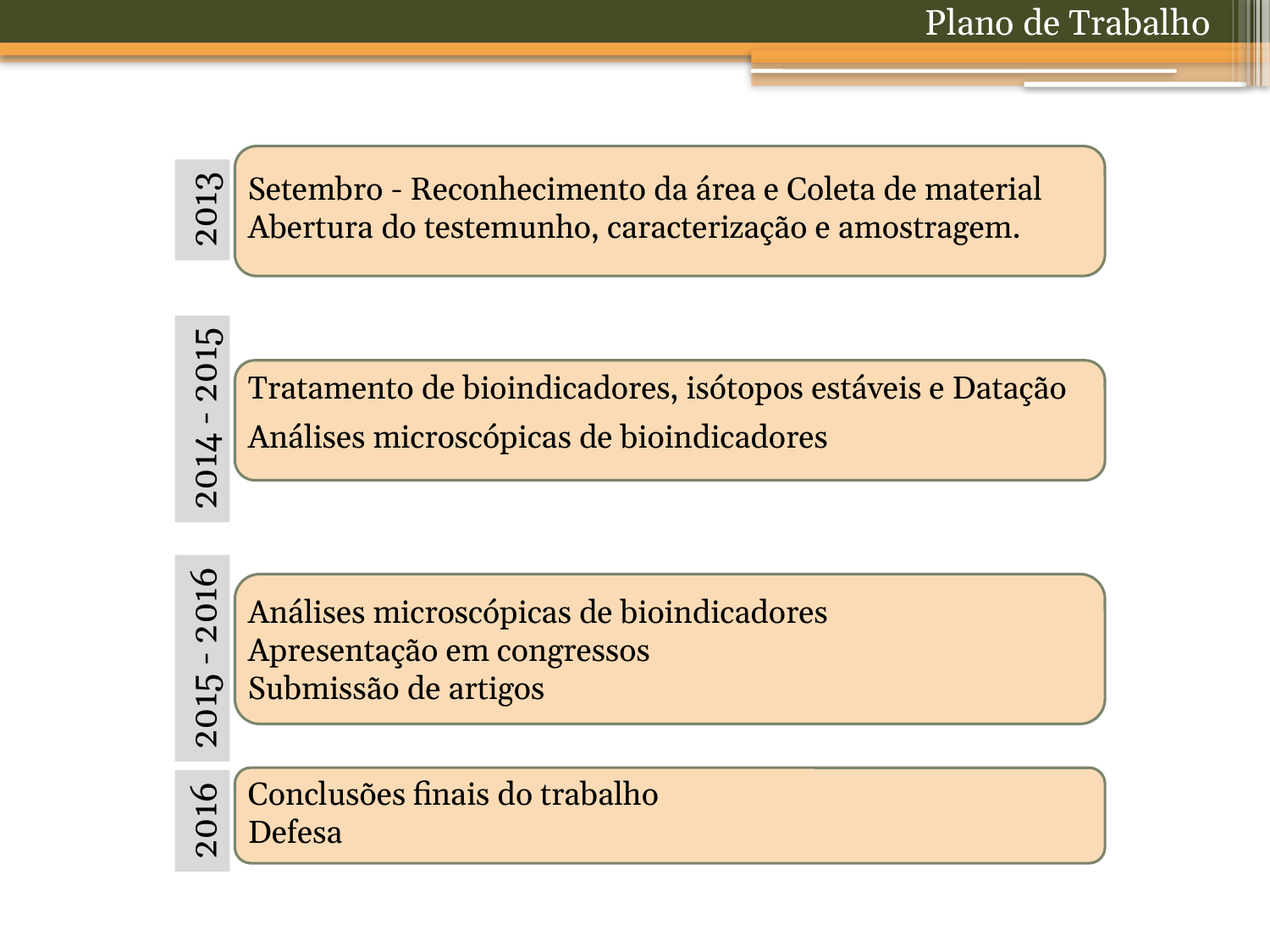

Plano de Trabalho

Setembro - Reconhecimento da área e Coleta de material
Abertura do testemunho, caracterização e amostragem.

Tratamento de bioindicadores, isótopos estáveis e Datação
Análises microscópicas de bioindicadores

Análises microscópicas de bioindicadores
Apresentação em congressos
Submissão de artigos

Conclusões finais do trabalho
Defesa

2013

2014 - 2015

2015 - 2016

2016